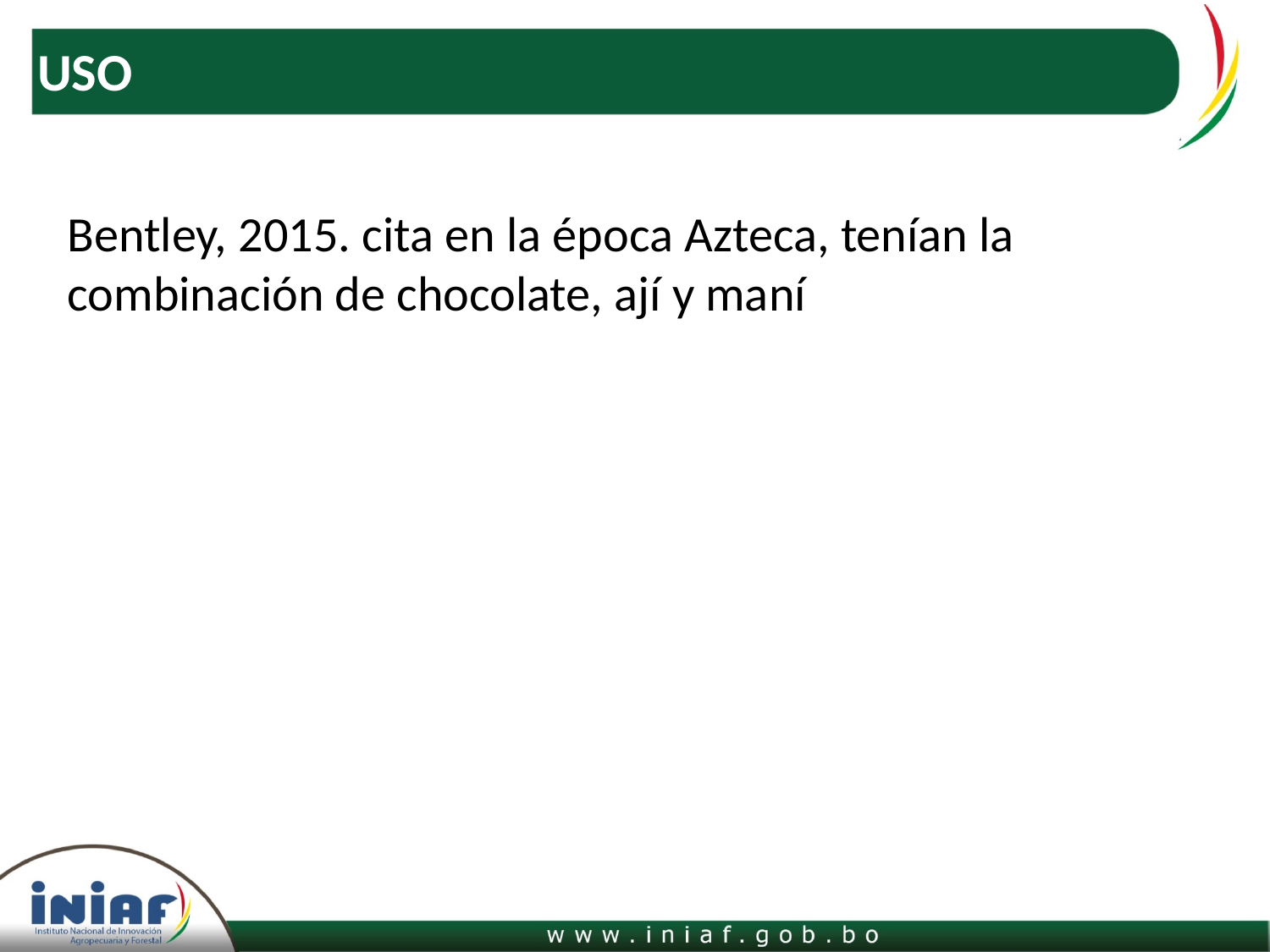

# USO
Bentley, 2015. cita en la época Azteca, tenían la combinación de chocolate, ají y maní